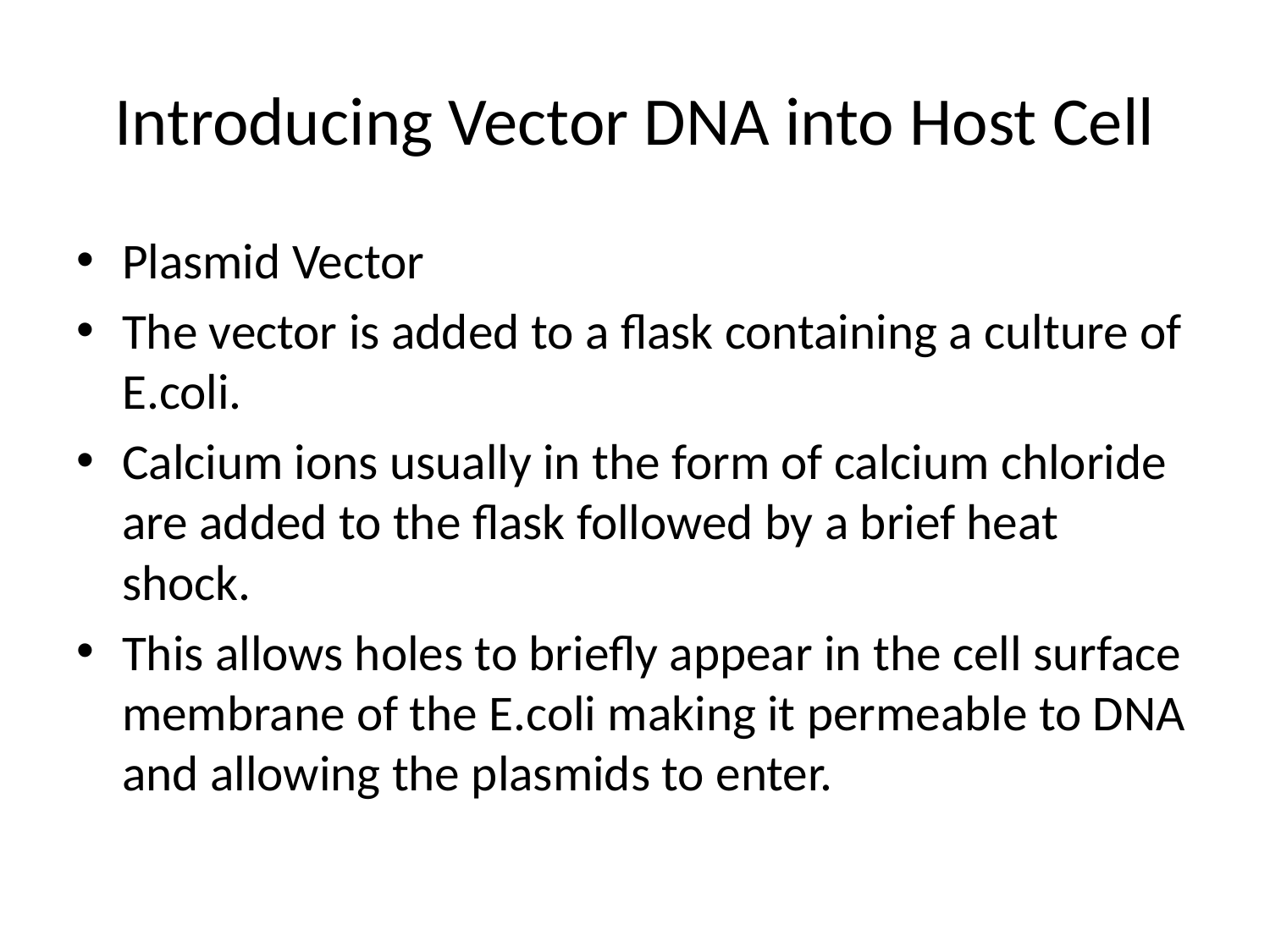

# Introducing Vector DNA into Host Cell
Plasmid Vector
The vector is added to a flask containing a culture of E.coli.
Calcium ions usually in the form of calcium chloride are added to the flask followed by a brief heat shock.
This allows holes to briefly appear in the cell surface membrane of the E.coli making it permeable to DNA and allowing the plasmids to enter.